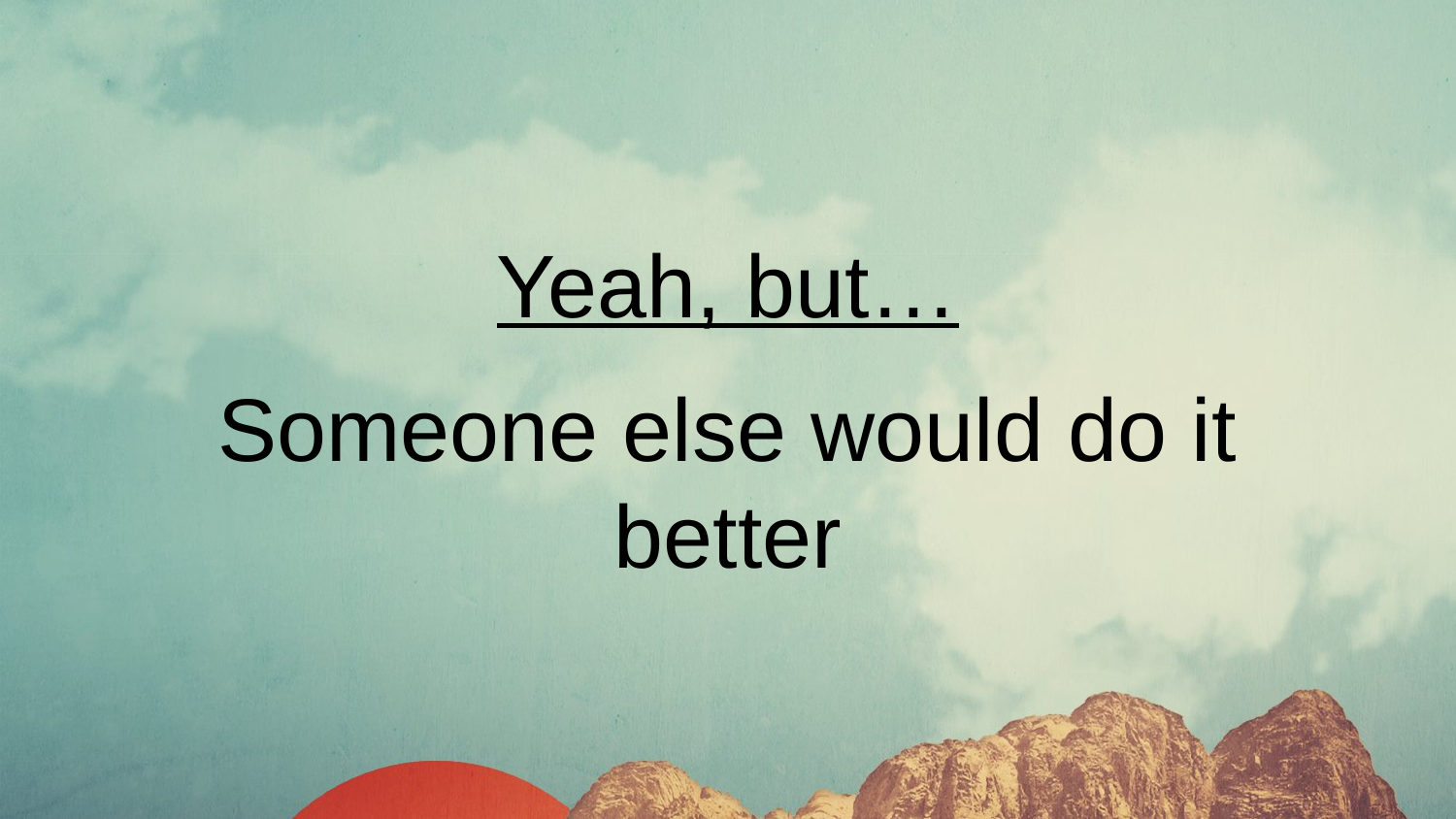

Yeah, but…
Someone else would do it better